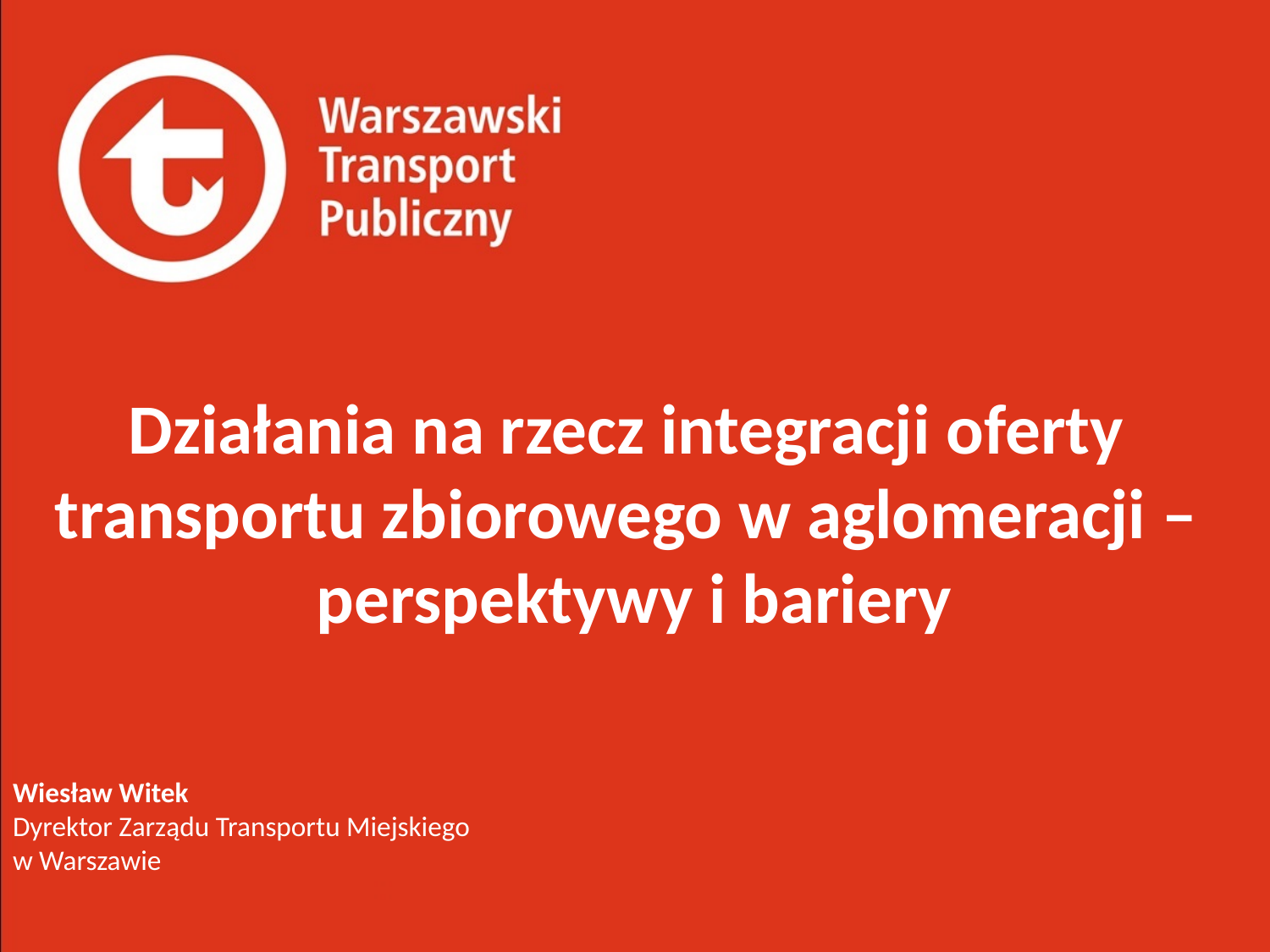

Działania na rzecz integracji oferty
transportu zbiorowego w aglomeracji –
perspektywy i bariery
Wiesław Witek
Dyrektor Zarządu Transportu Miejskiego
w Warszawie